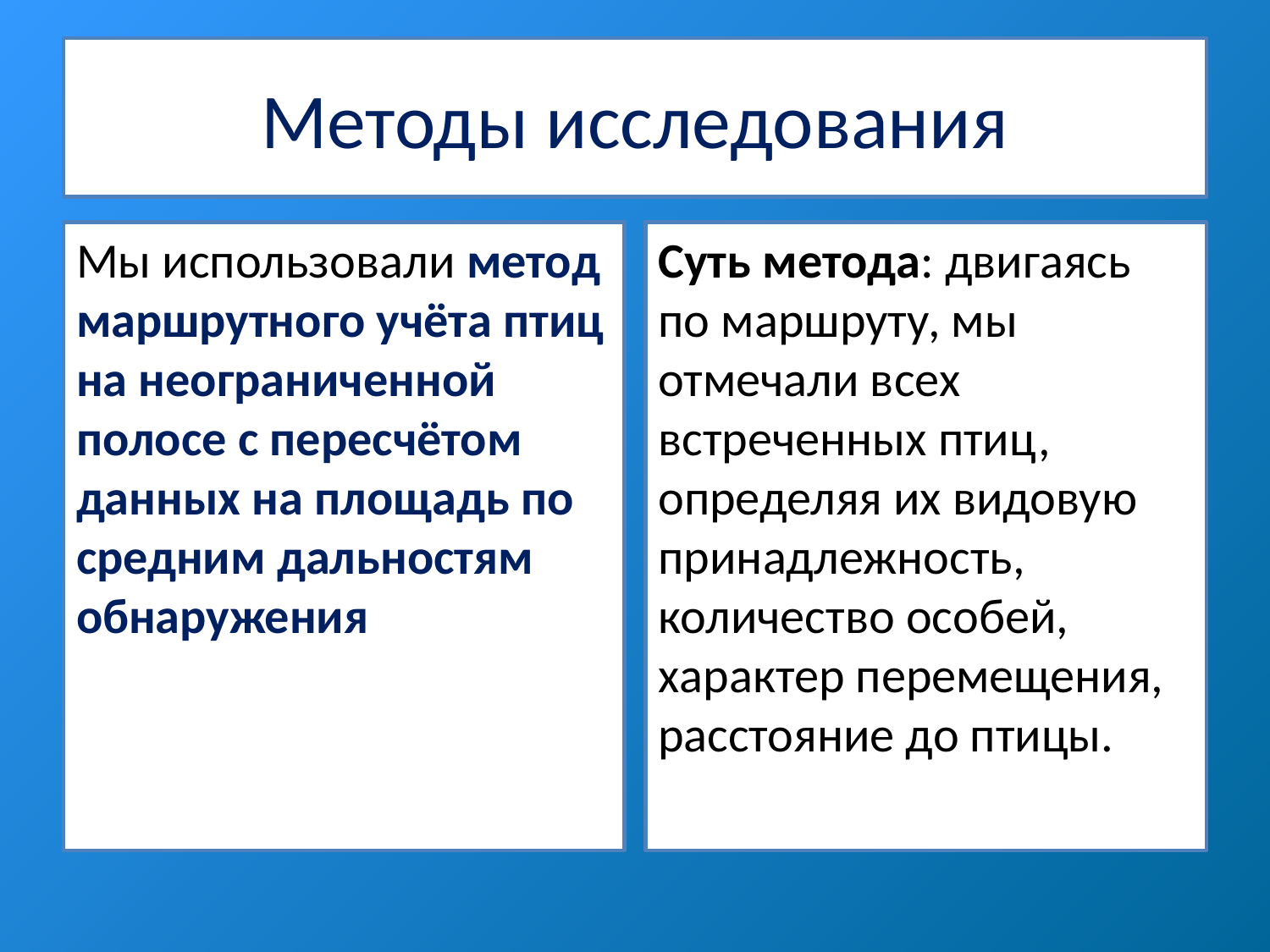

# Методы исследования
Мы использовали метод маршрутного учёта птиц на неограниченной полосе с пересчётом данных на площадь по средним дальностям обнаружения
Суть метода: двигаясь по маршруту, мы отмечали всех встреченных птиц, определяя их видовую принадлежность, количество особей, характер перемещения, расстояние до птицы.